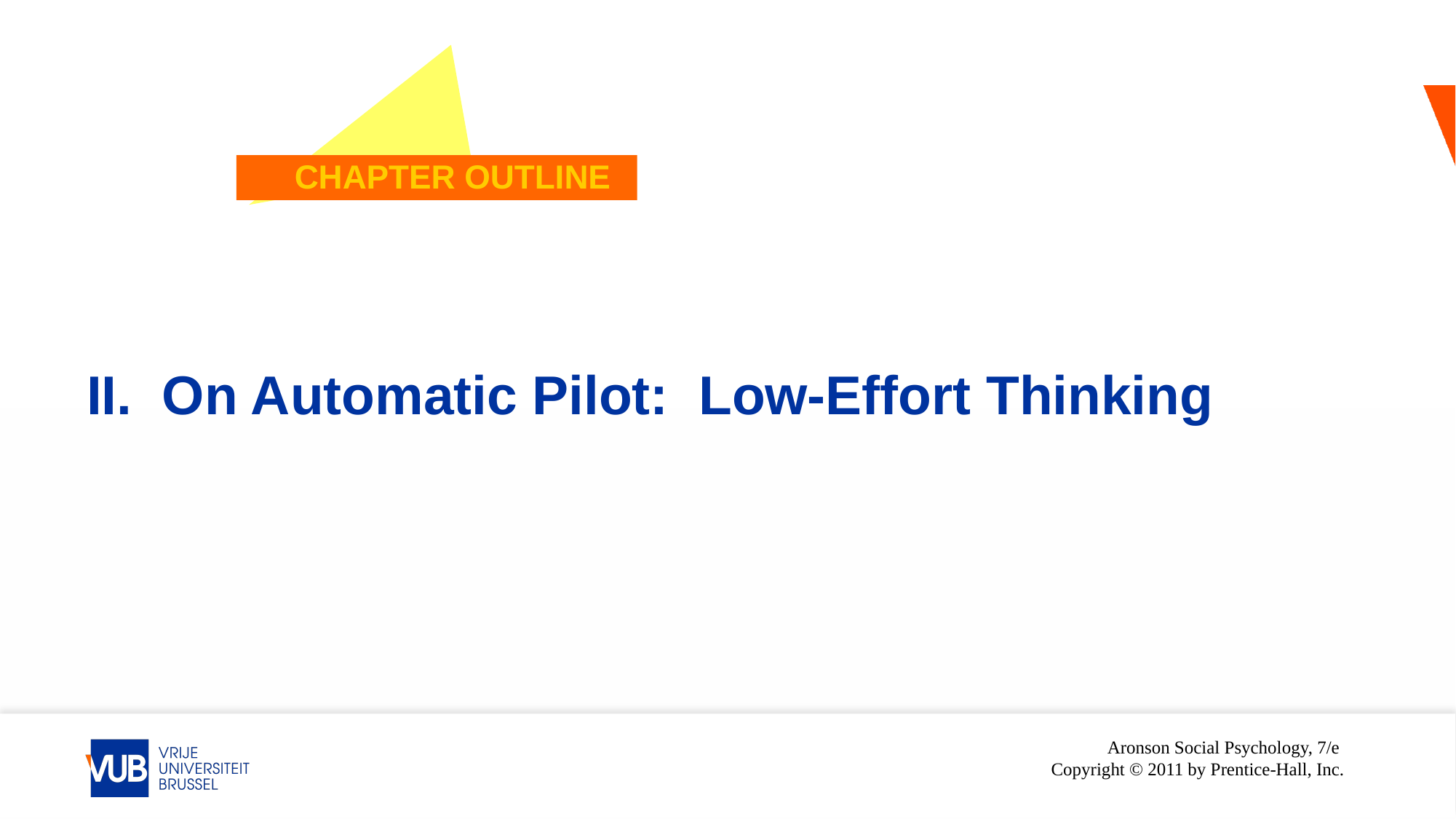

# Chapter Outline

II.  On Automatic Pilot:  Low-Effort Thinking
Aronson Social Psychology, 7/e  Copyright © 2011 by Prentice-Hall, Inc.